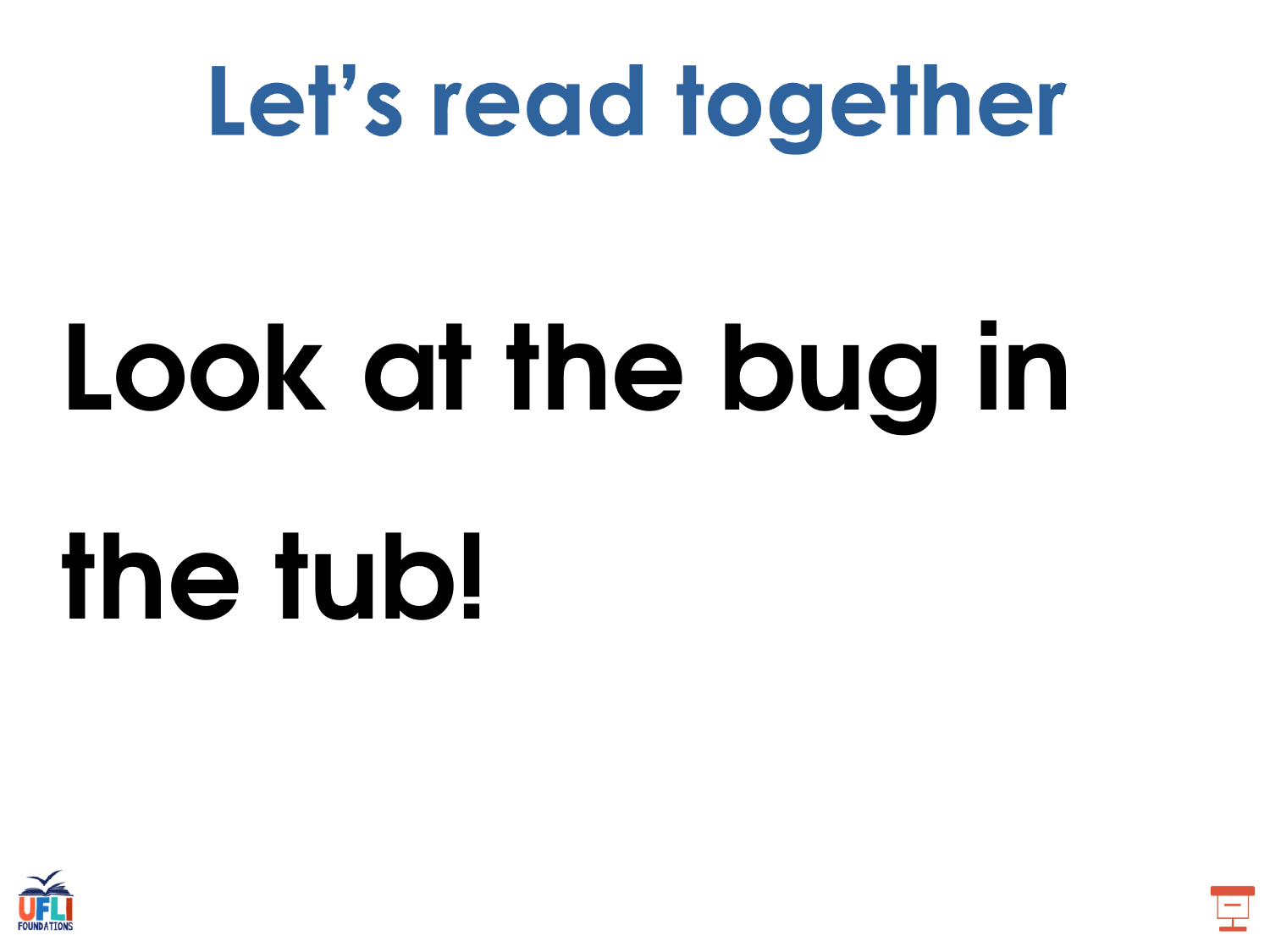

Look at the bug in the tub!